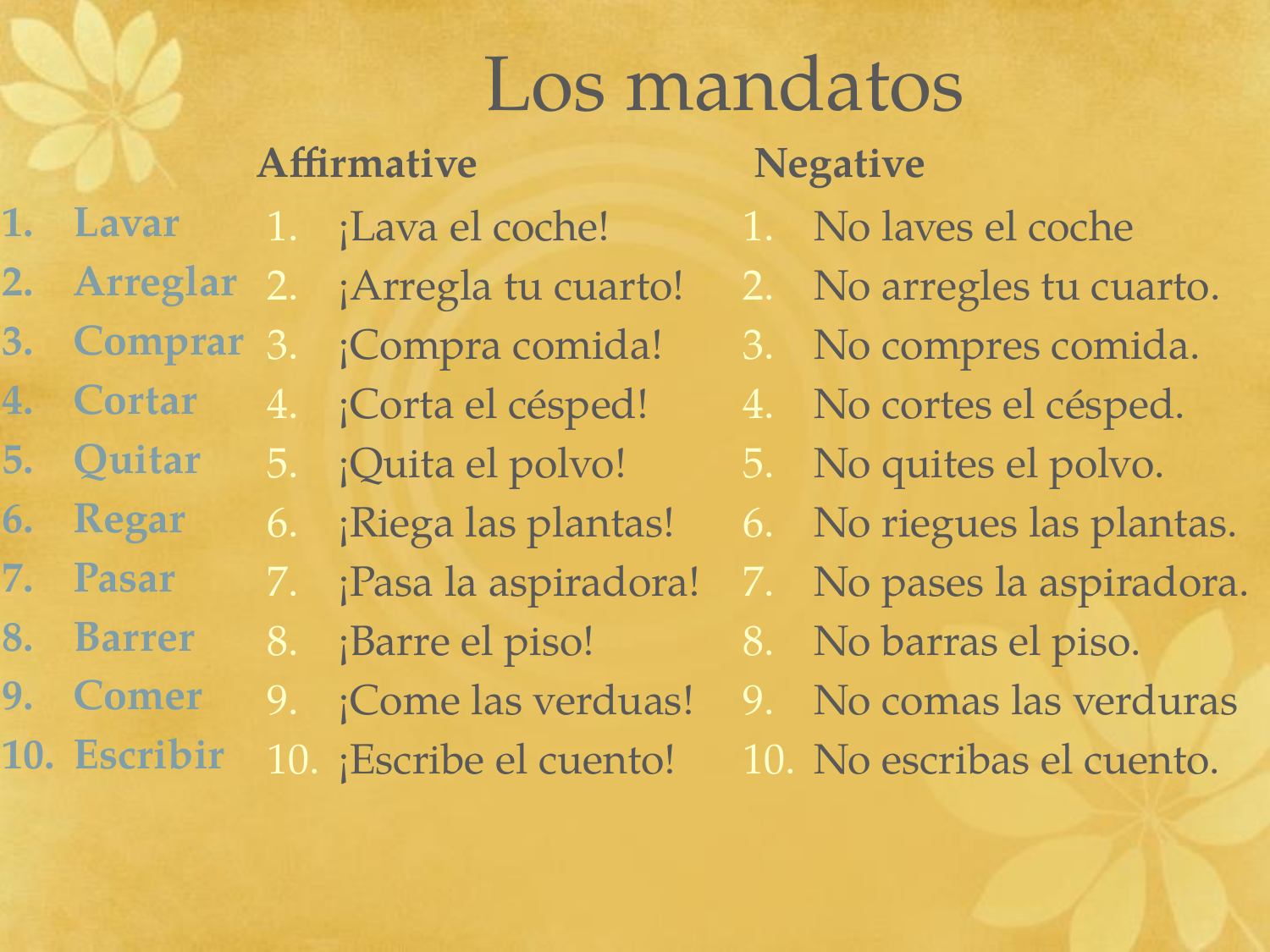

# Los mandatos
Affirmative
Negative
Lavar
Arreglar
Comprar
Cortar
Quitar
Regar
Pasar
Barrer
Comer
Escribir

¡Lava el coche!
¡Arregla tu cuarto!
¡Compra comida!
¡Corta el césped!
¡Quita el polvo!
¡Riega las plantas!
¡Pasa la aspiradora!
¡Barre el piso!
¡Come las verduas!
¡Escribe el cuento!

No laves el coche
No arregles tu cuarto.
No compres comida.
No cortes el césped.
No quites el polvo.
No riegues las plantas.
No pases la aspiradora.
No barras el piso.
No comas las verduras
No escribas el cuento.